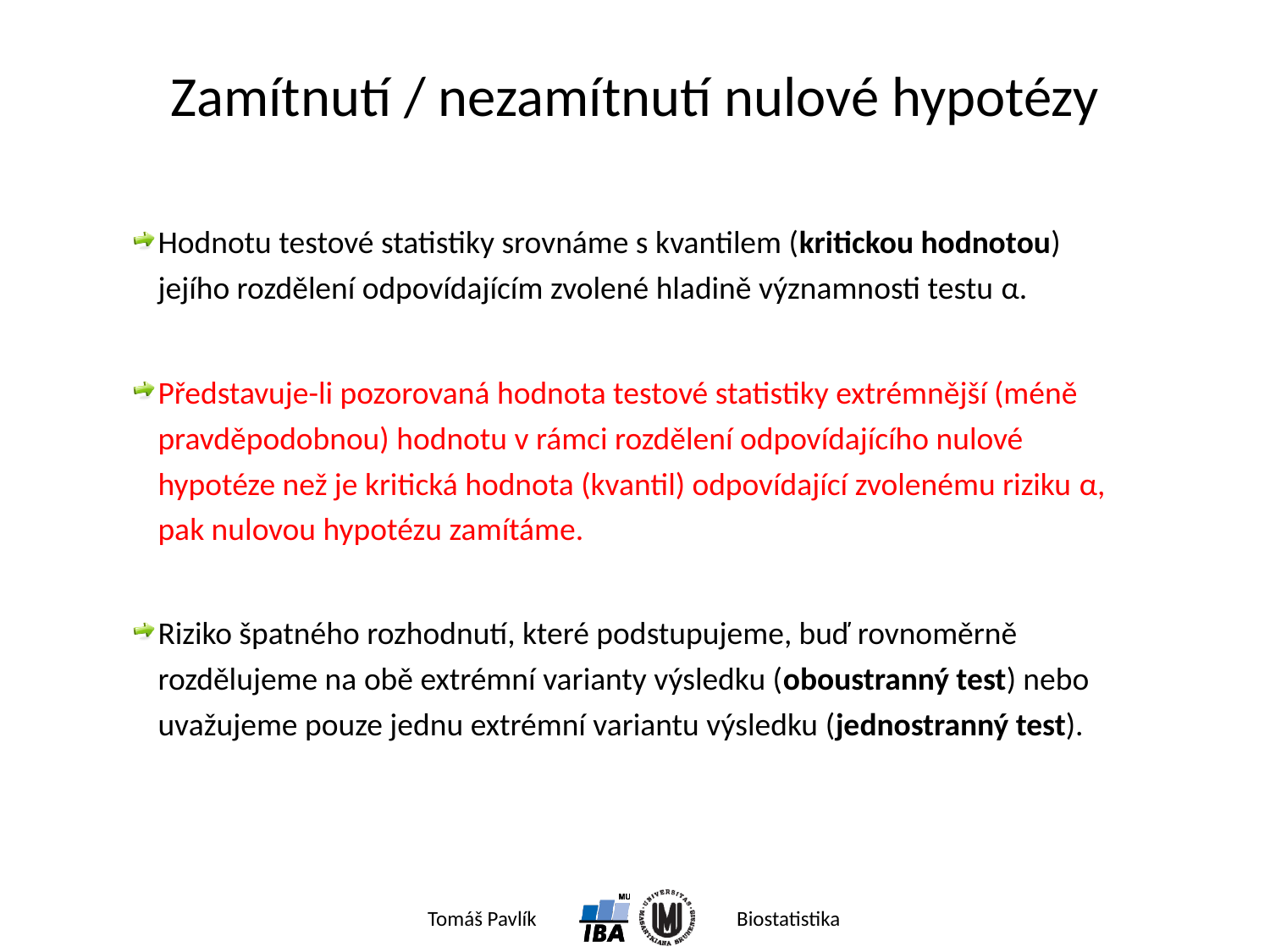

# Zamítnutí / nezamítnutí nulové hypotézy
Hodnotu testové statistiky srovnáme s kvantilem (kritickou hodnotou) jejího rozdělení odpovídajícím zvolené hladině významnosti testu α.

Představuje-li pozorovaná hodnota testové statistiky extrémnější (méně pravděpodobnou) hodnotu v rámci rozdělení odpovídajícího nulové hypotéze než je kritická hodnota (kvantil) odpovídající zvolenému riziku α, pak nulovou hypotézu zamítáme.

Riziko špatného rozhodnutí, které podstupujeme, buď rovnoměrně rozdělujeme na obě extrémní varianty výsledku (oboustranný test) nebo uvažujeme pouze jednu extrémní variantu výsledku (jednostranný test).